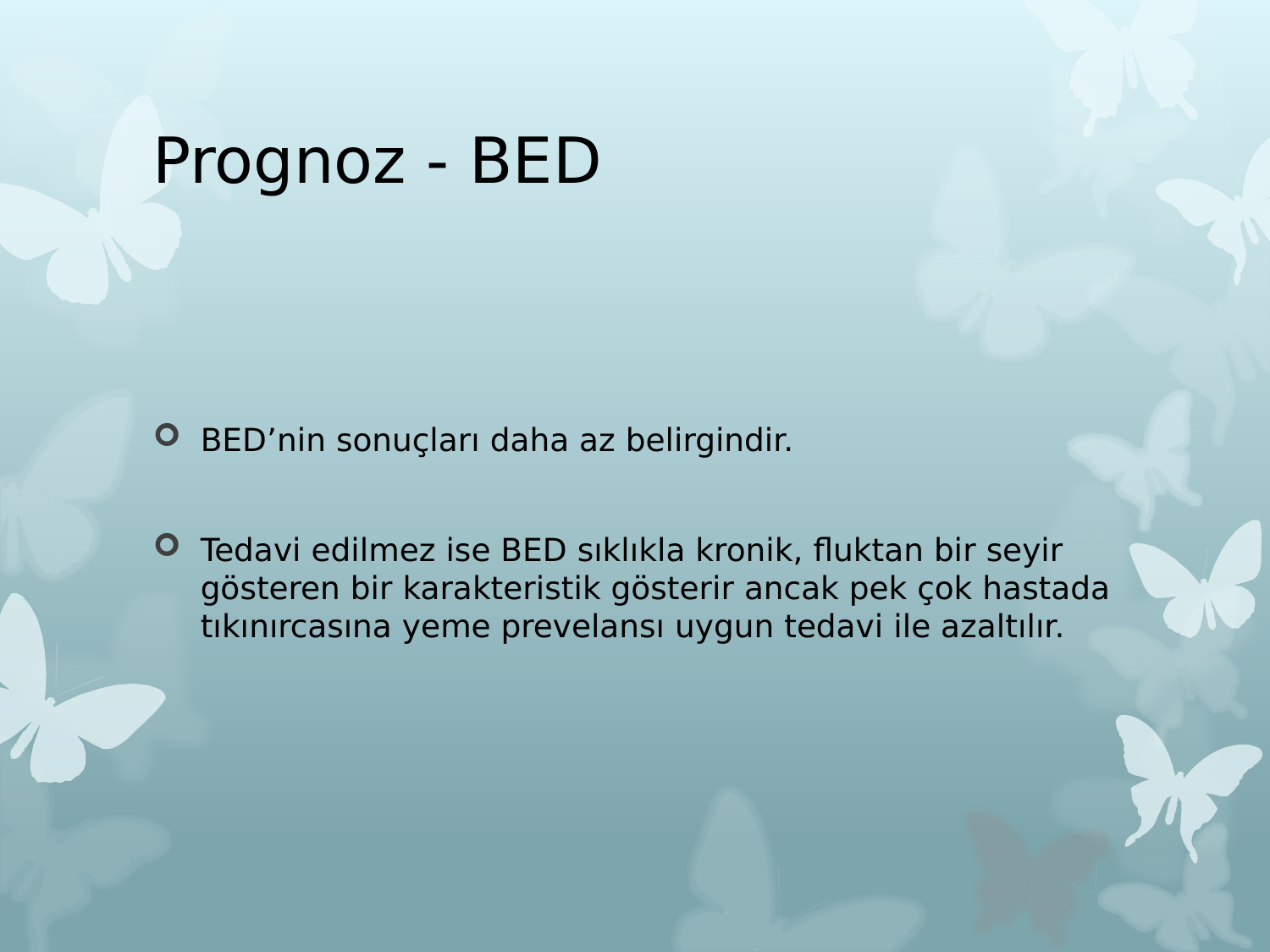

# Prognoz - BED
BED’nin sonuçları daha az belirgindir.

Tedavi edilmez ise BED sıklıkla kronik, fluktan bir seyir gösteren bir karakteristik gösterir ancak pek çok hastada tıkınırcasına yeme prevelansı uygun tedavi ile azaltılır.